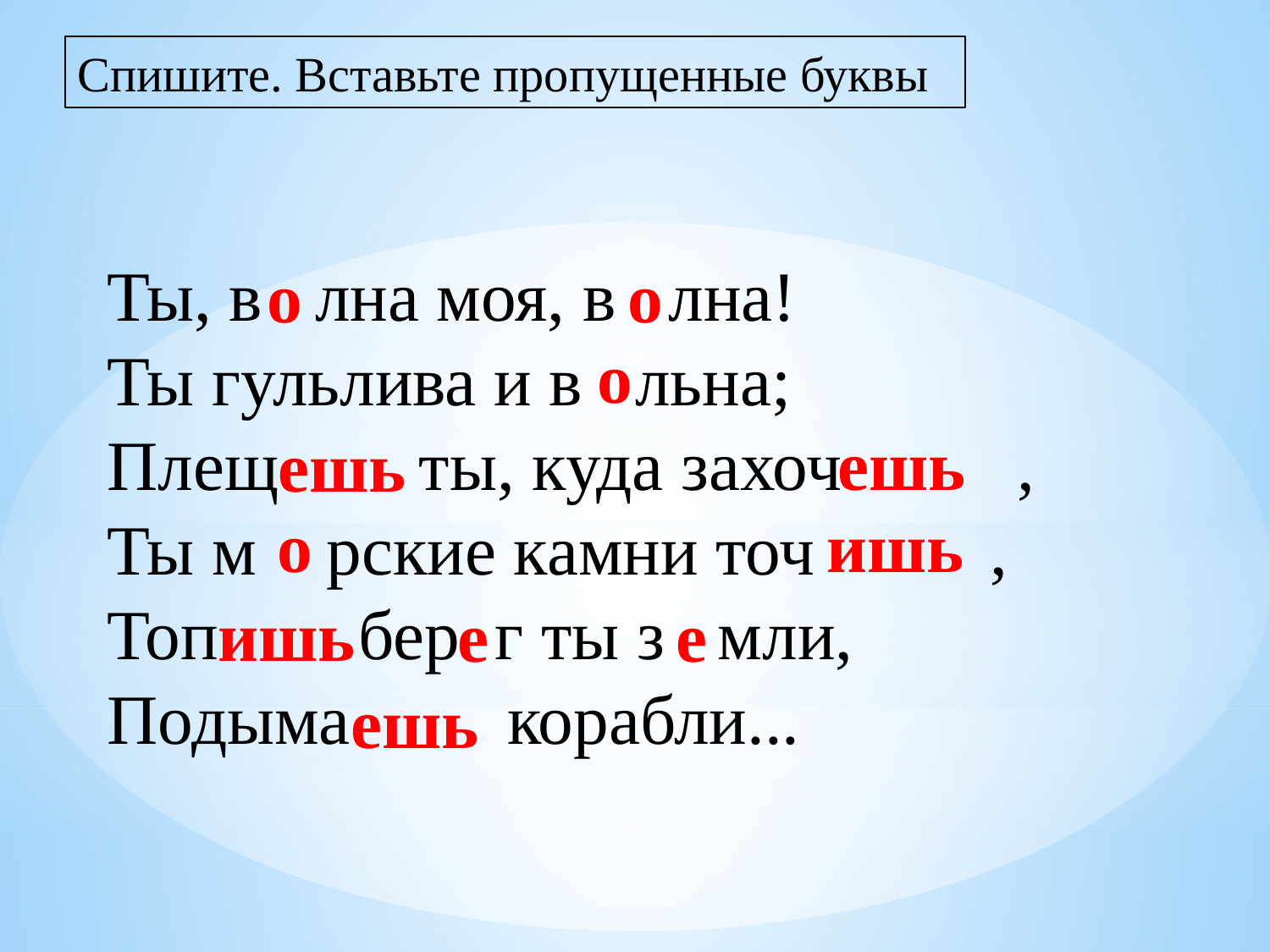

Спишите. Вставьте пропущенные буквы
Ты, в   лна моя, в   лна!
Ты гульлива и в   льна;
Плещ        ты, куда захоч          ,
Ты м    рские камни точ          ,
Топ        бер  г ты з   мли,
Подыма         корабли...
о
о
о
ешь
ешь
о
ишь
ишь
е
е
ешь